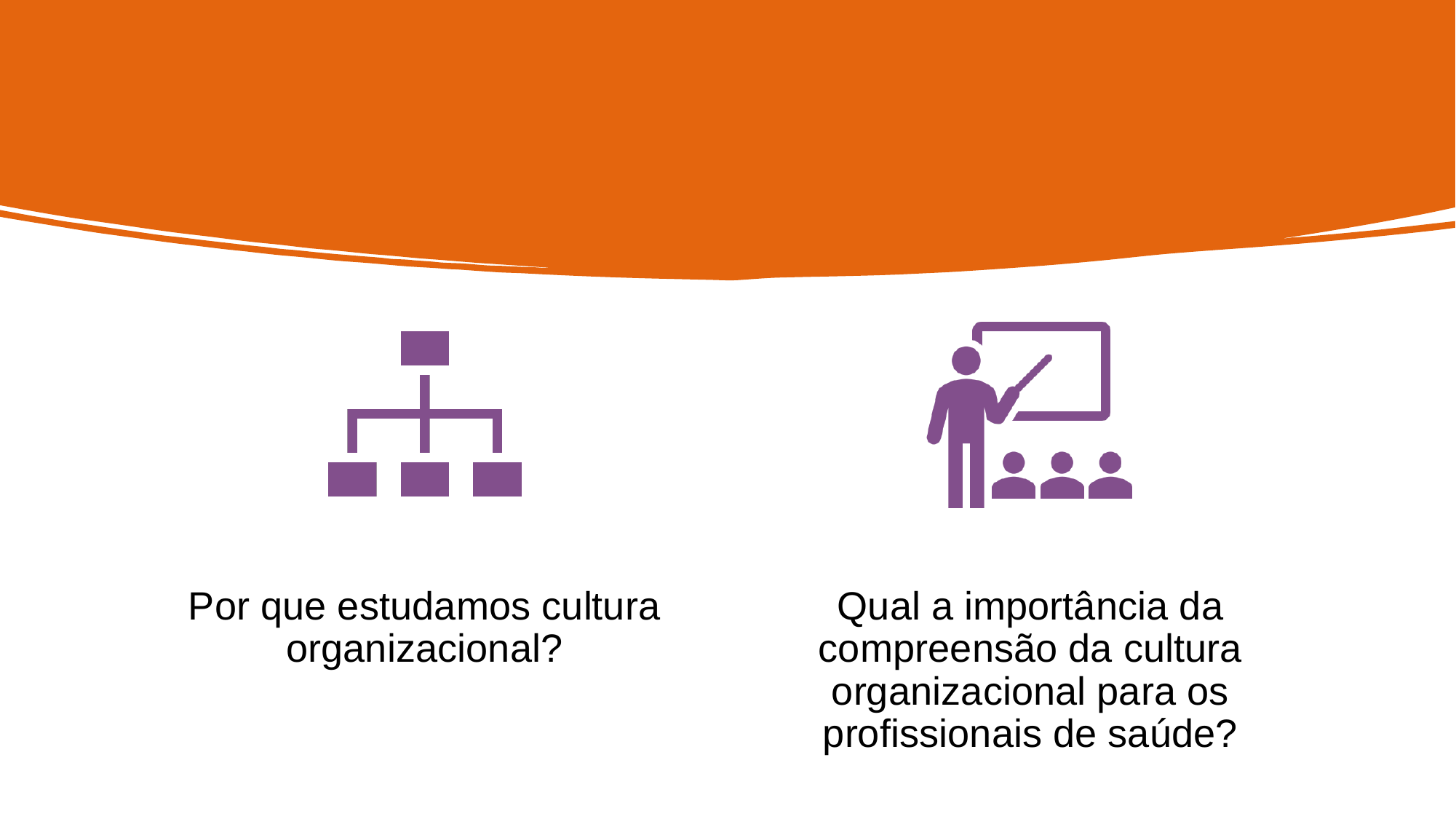

Por que estudamos cultura organizacional?
Qual a importância da compreensão da cultura organizacional para os profissionais de saúde?